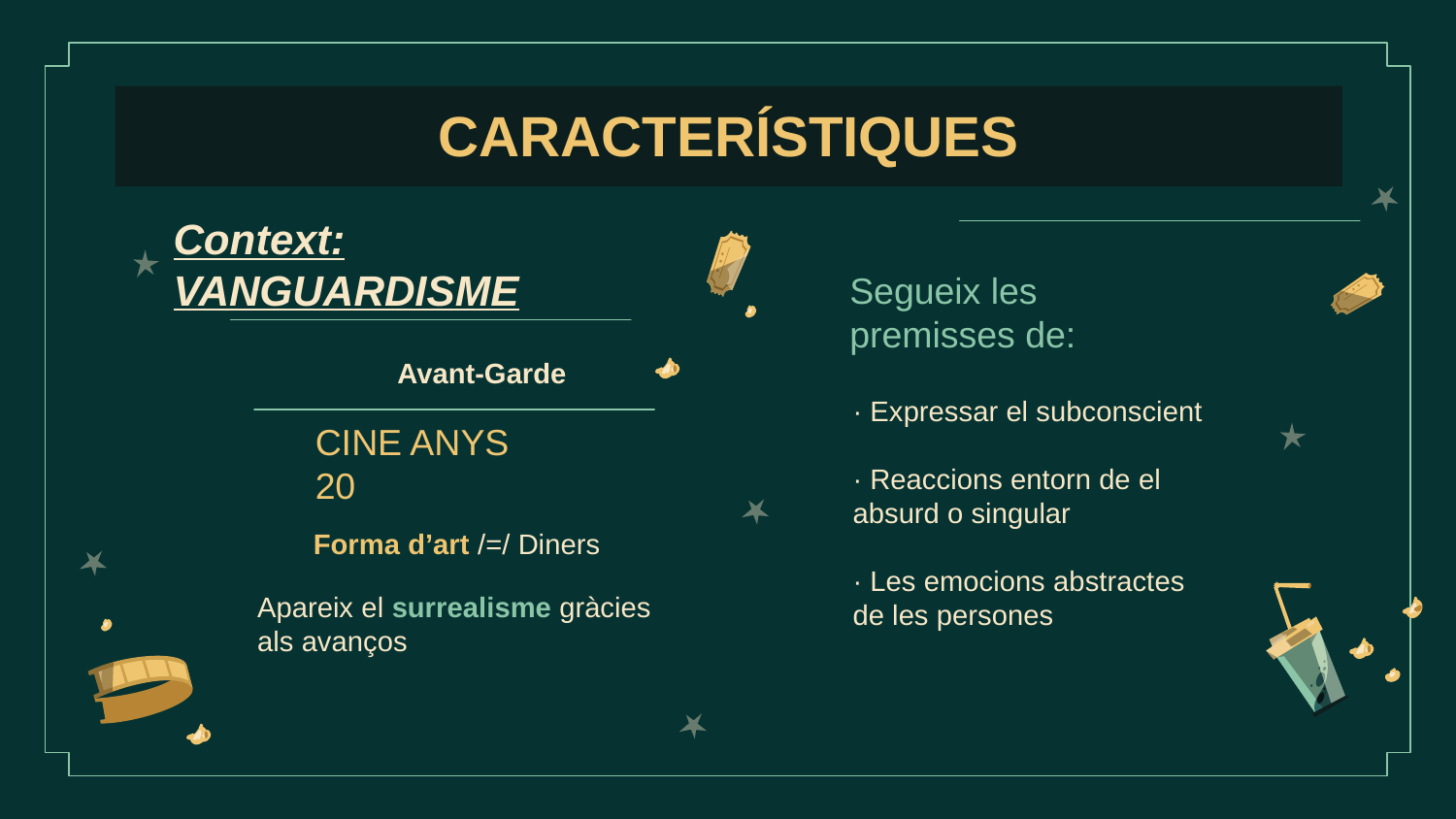

# CARACTERÍSTIQUES

Context: VANGUARDISME
Avant-Garde

Segueix les premisses de:
Apareix el surrealisme gràcies als avanços

· Expressar el subconscient

· Reaccions entorn de el absurd o singular

· Les emocions abstractes de les persones
CINE ANYS 20
Forma d’art /=/ Diners